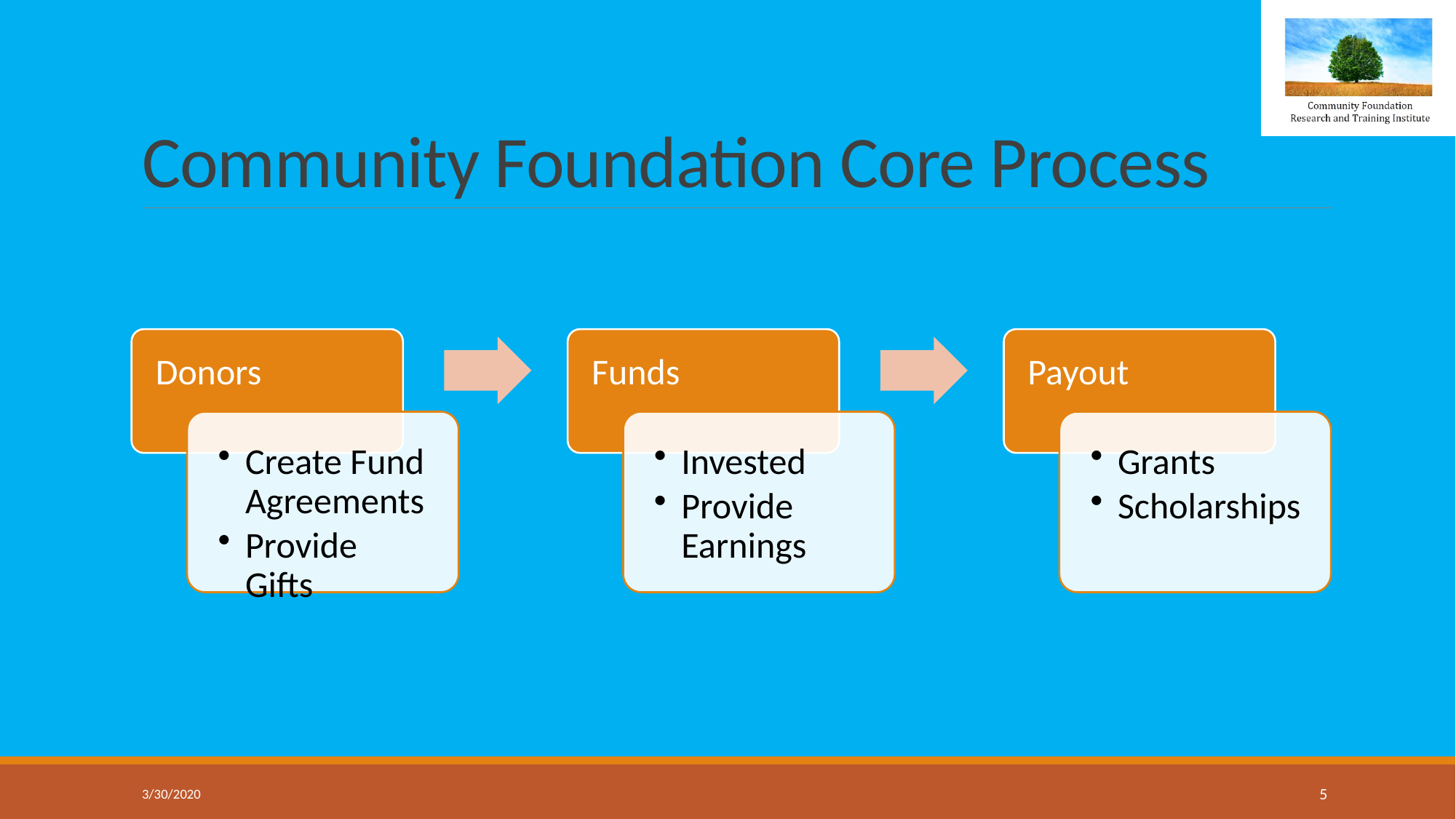

# Community Foundation Core Process
Donors
Create Fund Agreements
Provide Gifts

Funds
Invested
Provide Earnings

Payout
Grants
Scholarships
3/30/2020
5